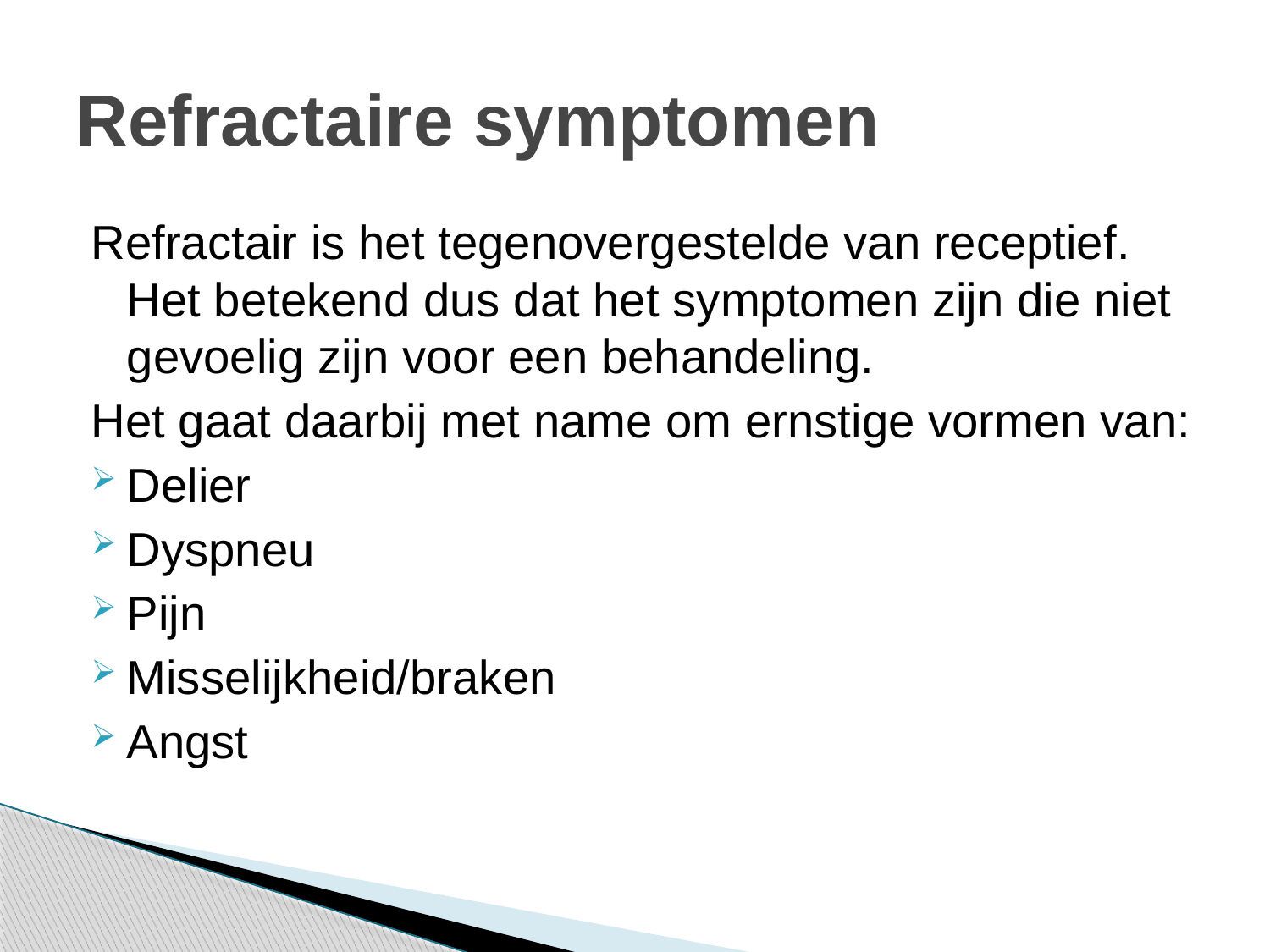

# Refractaire symptomen
Refractair is het tegenovergestelde van receptief. Het betekend dus dat het symptomen zijn die niet gevoelig zijn voor een behandeling.
Het gaat daarbij met name om ernstige vormen van:
Delier
Dyspneu
Pijn
Misselijkheid/braken
Angst